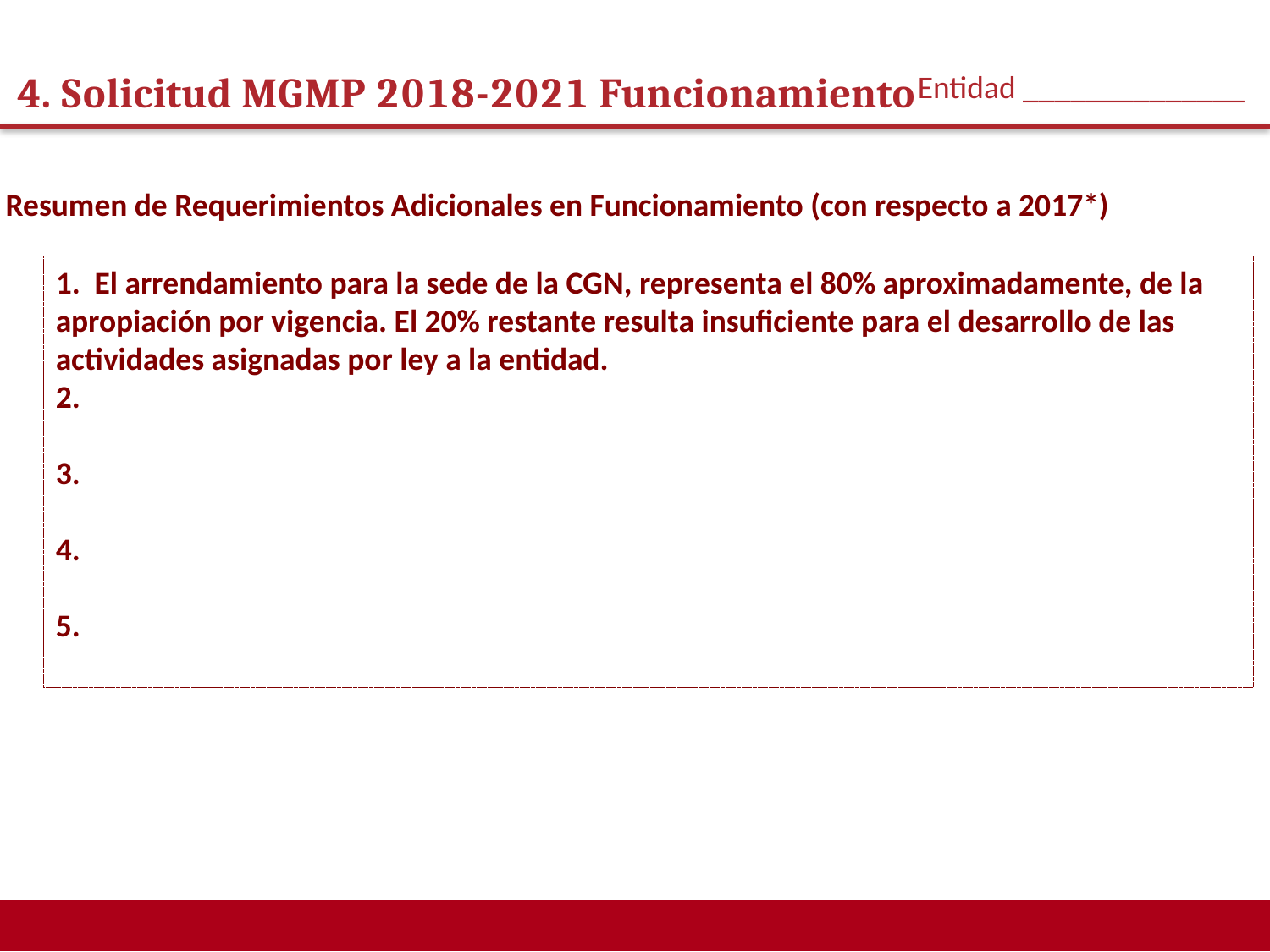

Entidad ______________
4. Solicitud MGMP 2018-2021 Funcionamiento
Resumen de Requerimientos Adicionales en Funcionamiento (con respecto a 2017*)
1.  El arrendamiento para la sede de la CGN, representa el 80% aproximadamente, de la apropiación por vigencia. El 20% restante resulta insuficiente para el desarrollo de las actividades asignadas por ley a la entidad.
2.

3.

4.

5.